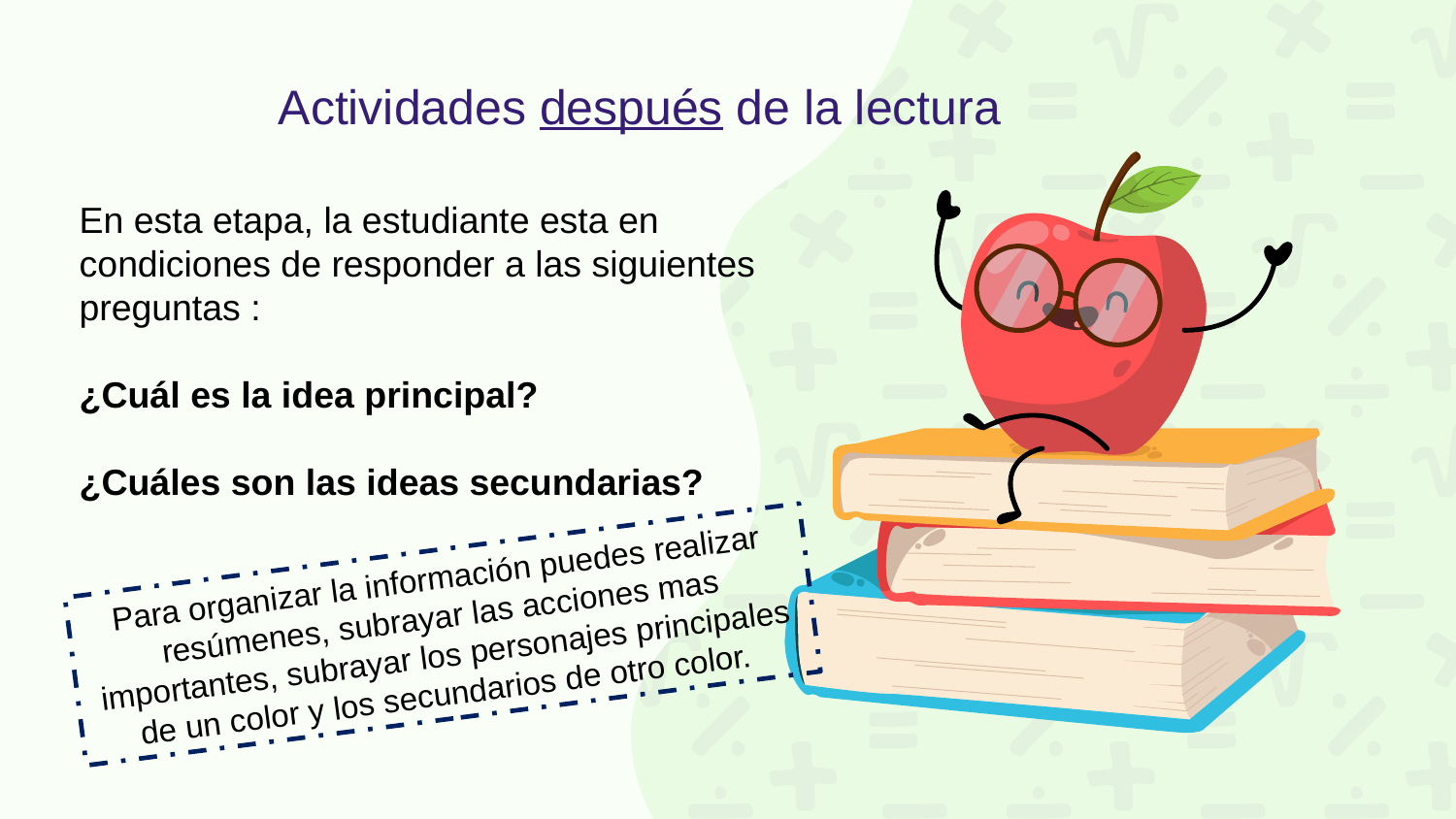

Actividades después de la lectura
En esta etapa, la estudiante esta en condiciones de responder a las siguientes preguntas :

¿Cuál es la idea principal?

¿Cuáles son las ideas secundarias?

Para organizar la información puedes realizar resúmenes, subrayar las acciones mas importantes, subrayar los personajes principales de un color y los secundarios de otro color.